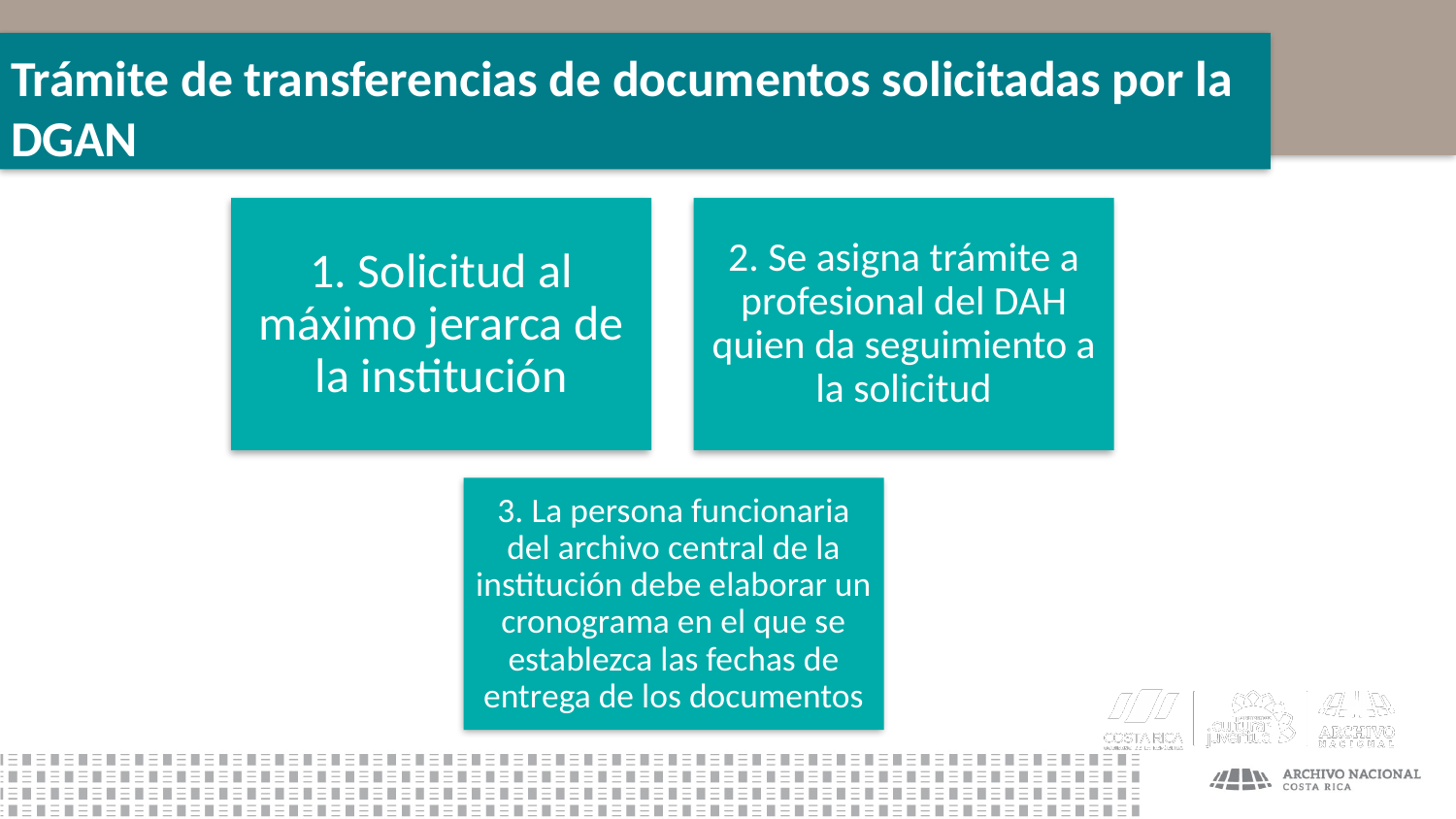

# Trámite de transferencias de documentos solicitadas por la DGAN
1. Solicitud al máximo jerarca de la institución
2. Se asigna trámite a profesional del DAH quien da seguimiento a la solicitud
3. La persona funcionaria del archivo central de la institución debe elaborar un cronograma en el que se establezca las fechas de entrega de los documentos